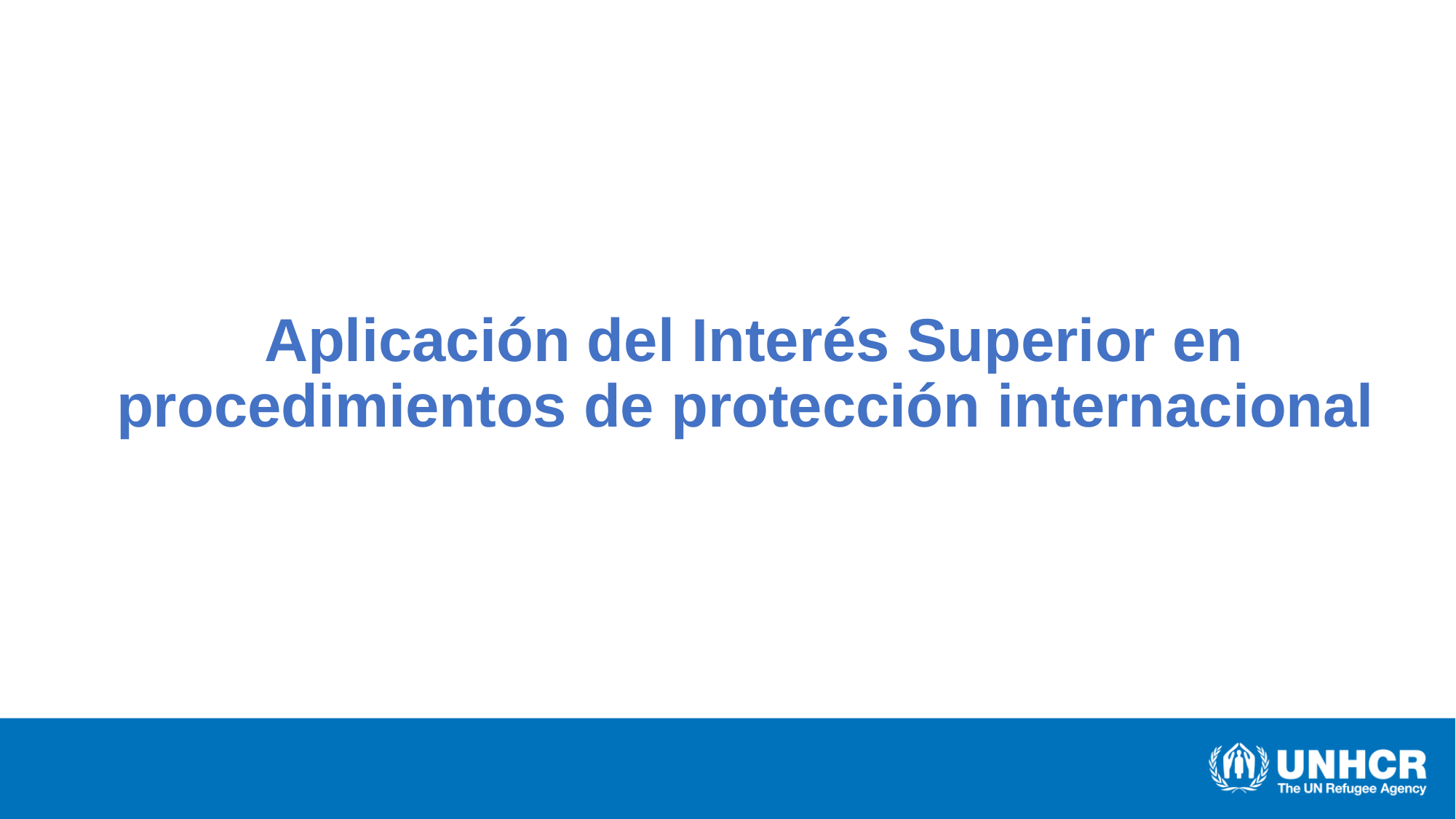

# Aplicación del Interés Superior en procedimientos de protección internacional